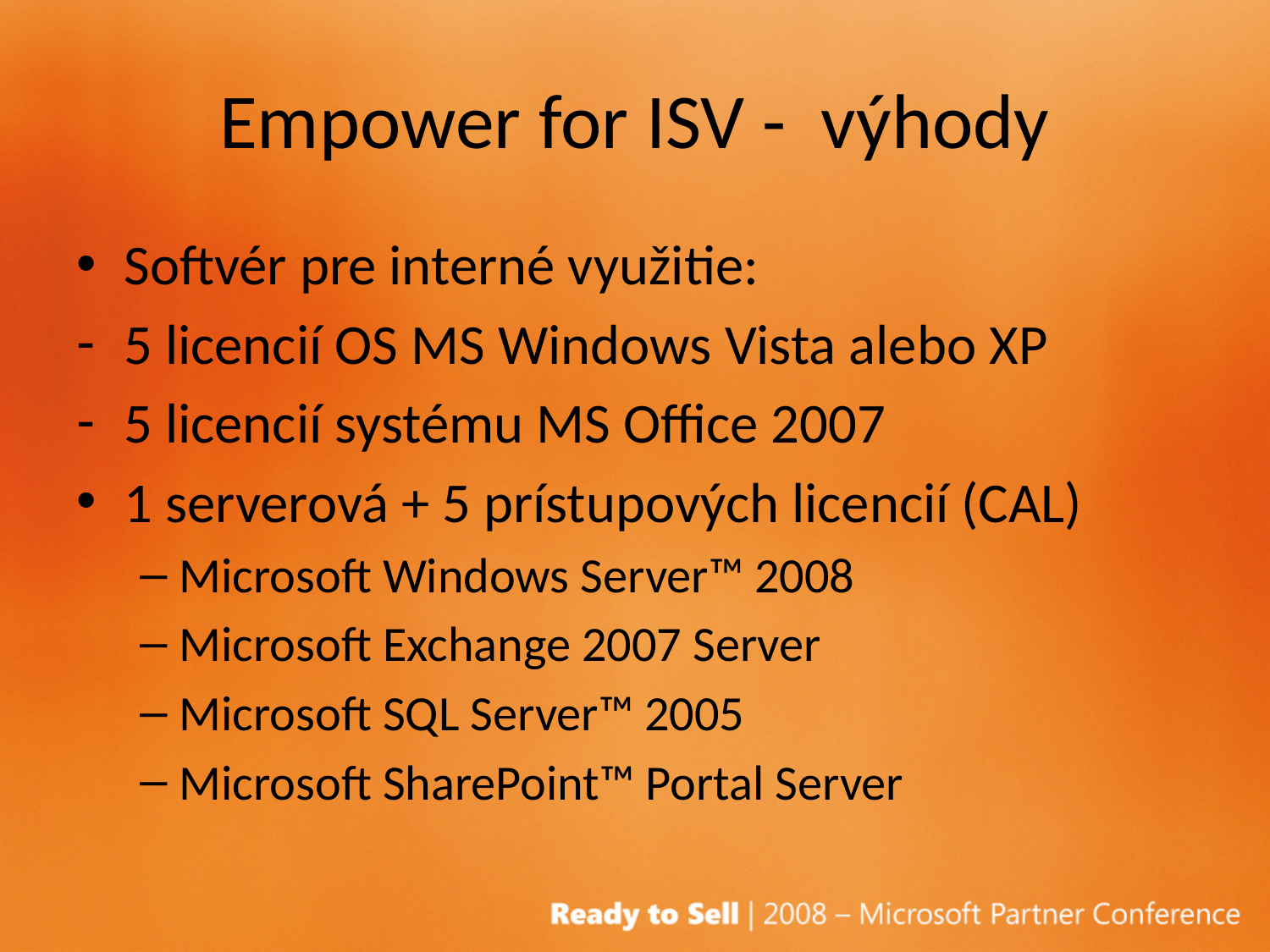

# Empower for ISV -  výhody
Softvér pre interné využitie:
5 licencií OS MS Windows Vista alebo XP
5 licencií systému MS Office 2007
1 serverová + 5 prístupových licencií (CAL)
Microsoft Windows Server™ 2008
Microsoft Exchange 2007 Server
Microsoft SQL Server™ 2005
Microsoft SharePoint™ Portal Server